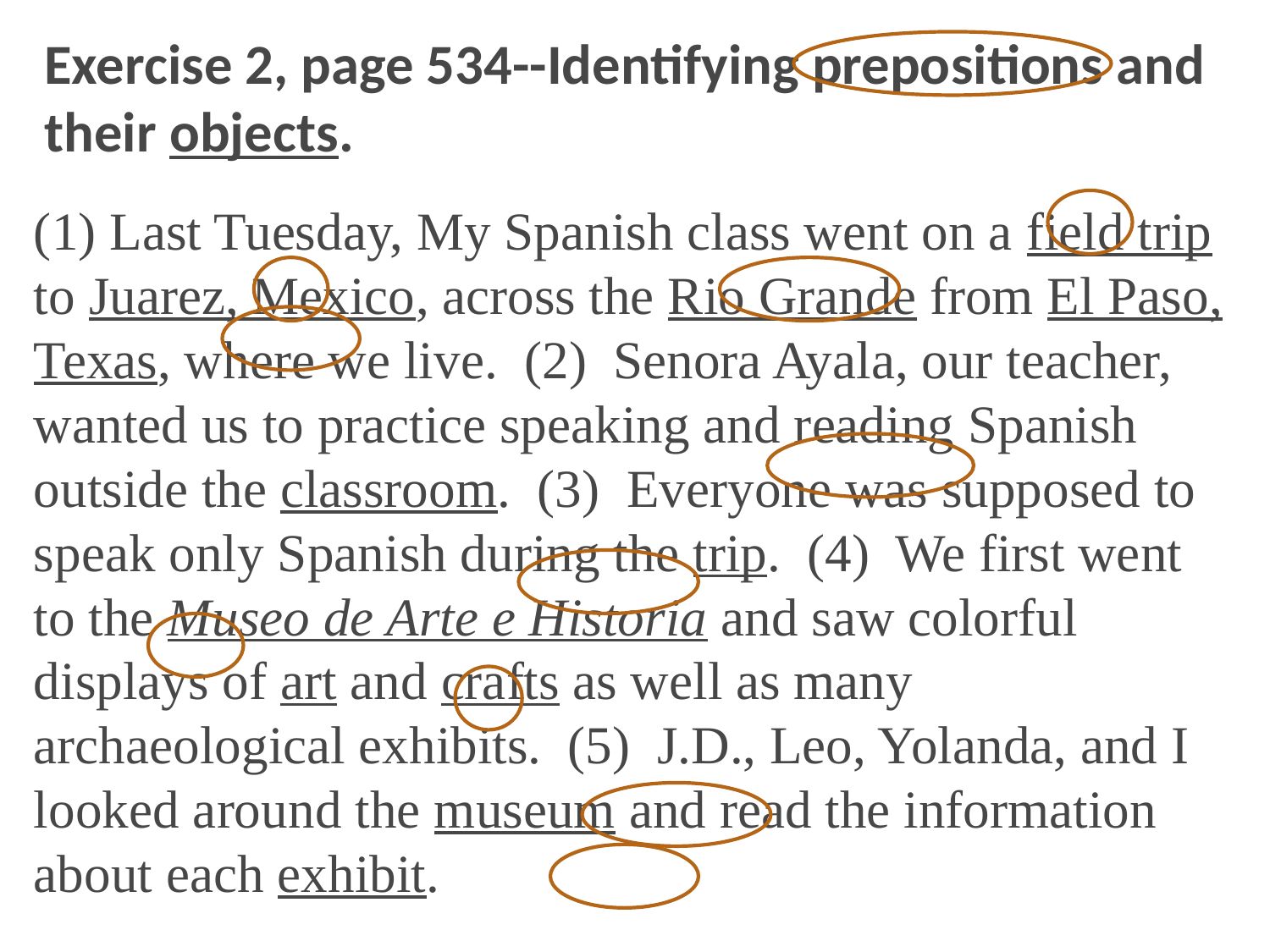

# Exercise 2, page 534--Identifying prepositions and their objects.

(1) Last Tuesday, My Spanish class went on a field trip to Juarez, Mexico, across the Rio Grande from El Paso, Texas, where we live.  (2)  Senora Ayala, our teacher, wanted us to practice speaking and reading Spanish outside the classroom.  (3)  Everyone was supposed to speak only Spanish during the trip.  (4)  We first went to the Museo de Arte e Historia and saw colorful displays of art and crafts as well as many archaeological exhibits.  (5)  J.D., Leo, Yolanda, and I looked around the museum and read the information about each exhibit.